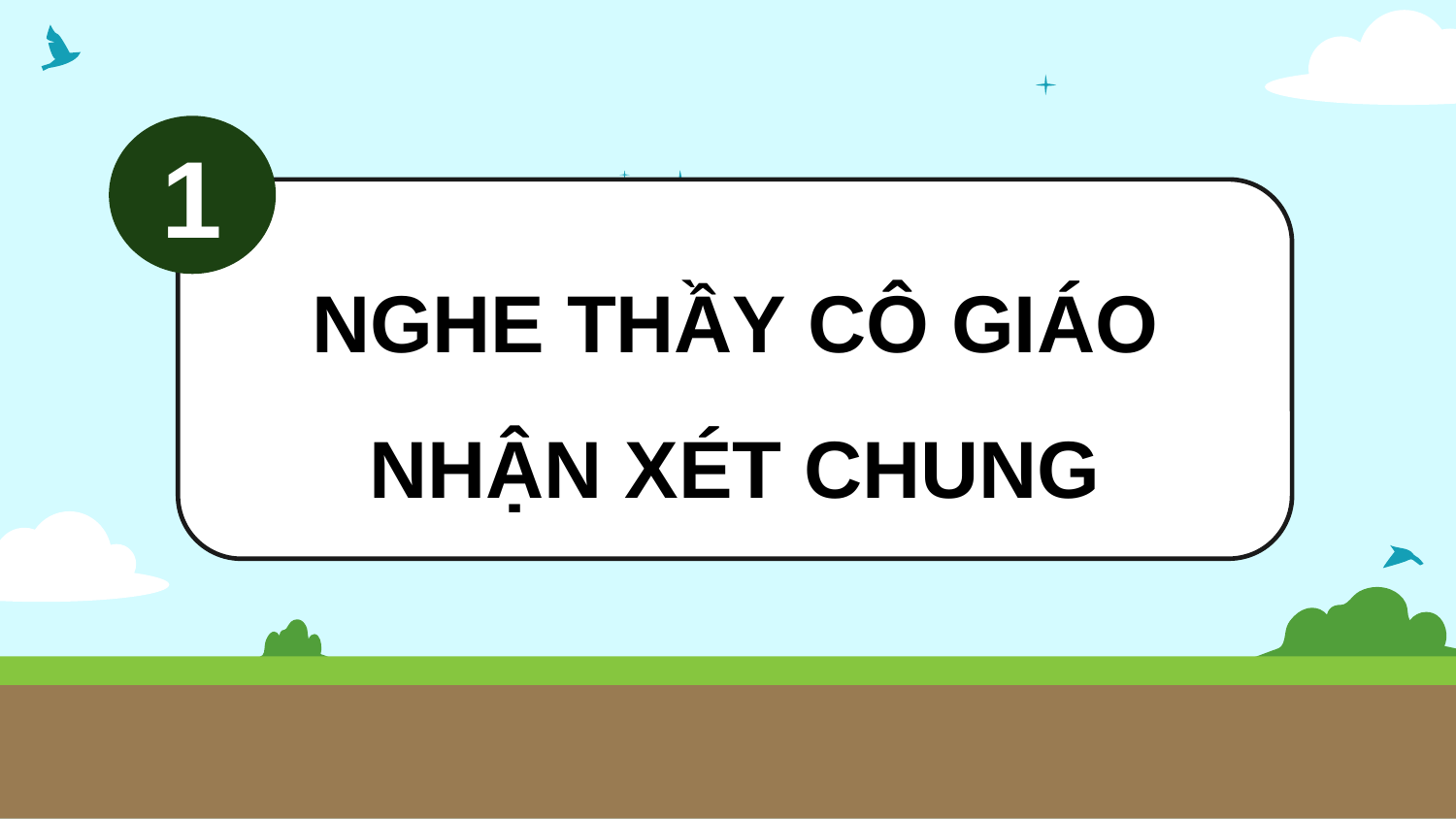

1

NGHE THẦY CÔ GIÁO NHẬN XÉT CHUNG